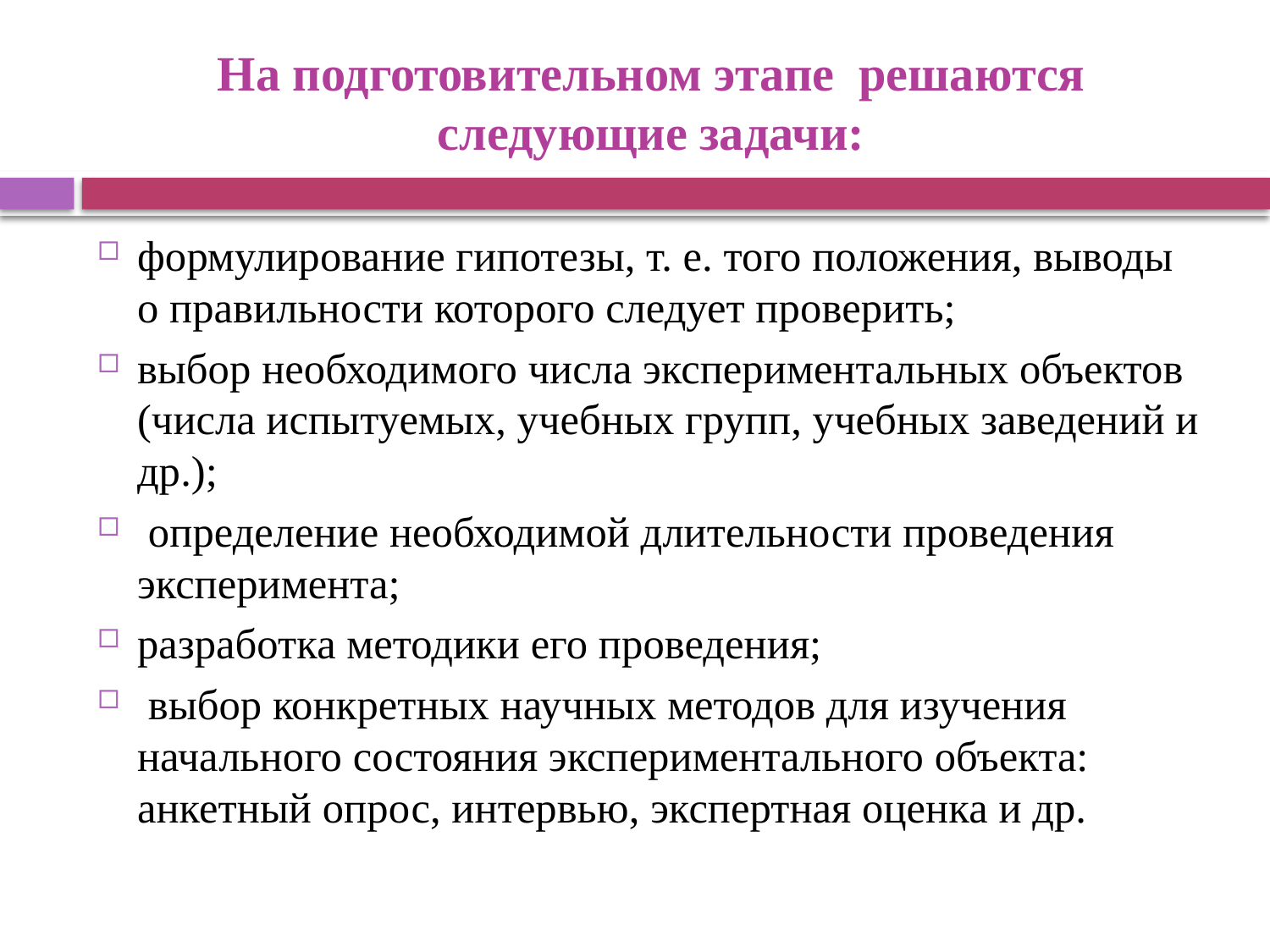

# На подготовительном этапе  решаются следующие задачи:
формулирование гипотезы, т. е. того положения, выводы о правильности которого следует проверить;
выбор необходимого числа экспериментальных объектов (числа испытуемых, учебных групп, учебных заведений и др.);
 определение необходимой длительности проведения эксперимента;
разработка методики его проведения;
 выбор конкретных научных методов для изучения начального состояния экспериментального объекта: анкетный опрос, интервью, экспертная оценка и др.